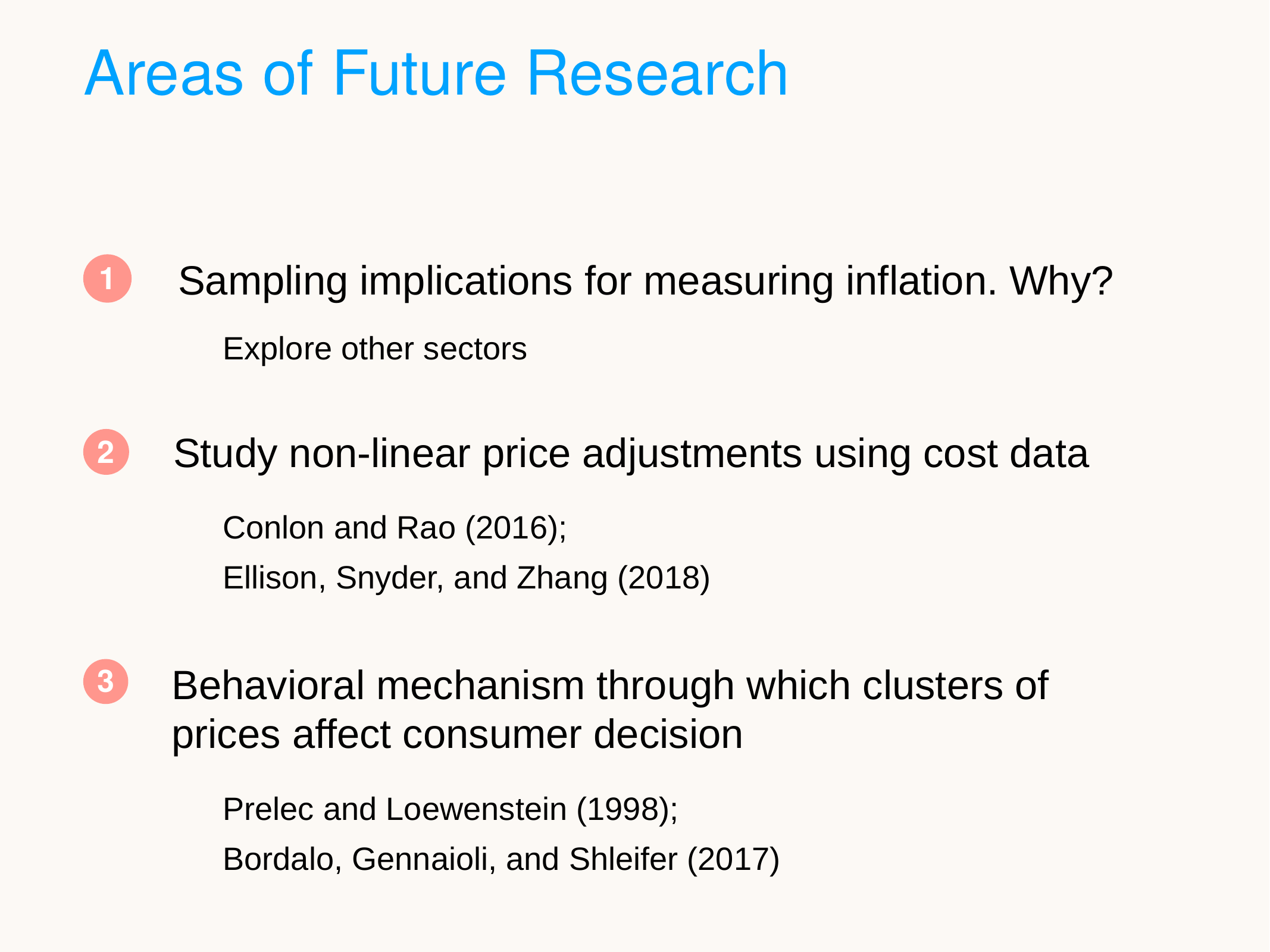

# Areas of Future Research
Sampling implications for measuring inflation. Why?
1

Explore other sectors
Study non-linear price adjustments using cost data
2

Conlon and Rao (2016);
Ellison, Snyder, and Zhang (2018)
Behavioral mechanism through which clusters of prices affect consumer decision
3

Prelec and Loewenstein (1998);
Bordalo, Gennaioli, and Shleifer (2017)